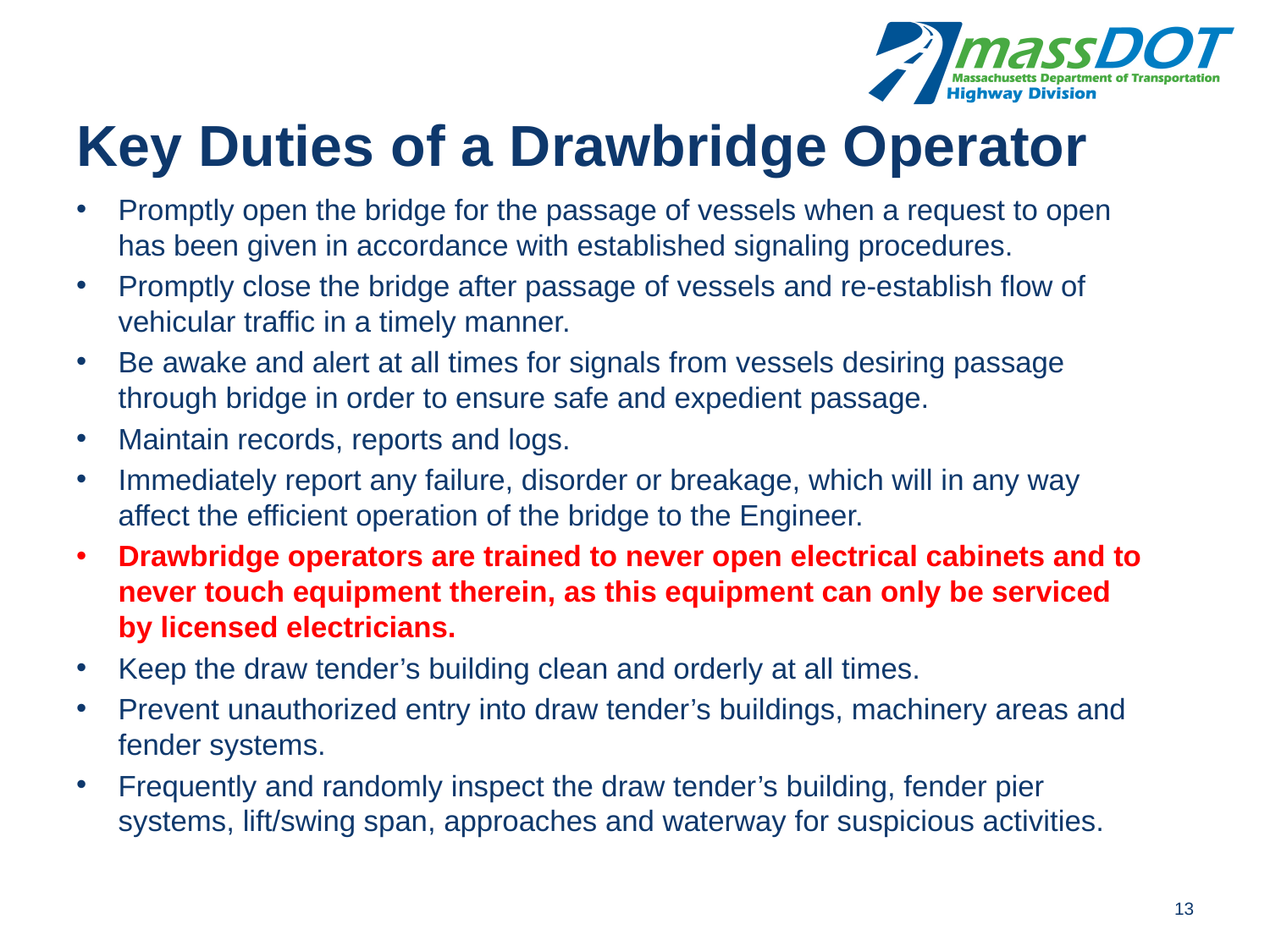

# Key Duties of a Drawbridge Operator
Promptly open the bridge for the passage of vessels when a request to open has been given in accordance with established signaling procedures.
Promptly close the bridge after passage of vessels and re-establish flow of vehicular traffic in a timely manner.
Be awake and alert at all times for signals from vessels desiring passage through bridge in order to ensure safe and expedient passage.
Maintain records, reports and logs.
Immediately report any failure, disorder or breakage, which will in any way affect the efficient operation of the bridge to the Engineer.
Drawbridge operators are trained to never open electrical cabinets and to never touch equipment therein, as this equipment can only be serviced by licensed electricians.
Keep the draw tender’s building clean and orderly at all times.
Prevent unauthorized entry into draw tender’s buildings, machinery areas and fender systems.
Frequently and randomly inspect the draw tender’s building, fender pier systems, lift/swing span, approaches and waterway for suspicious activities.

13